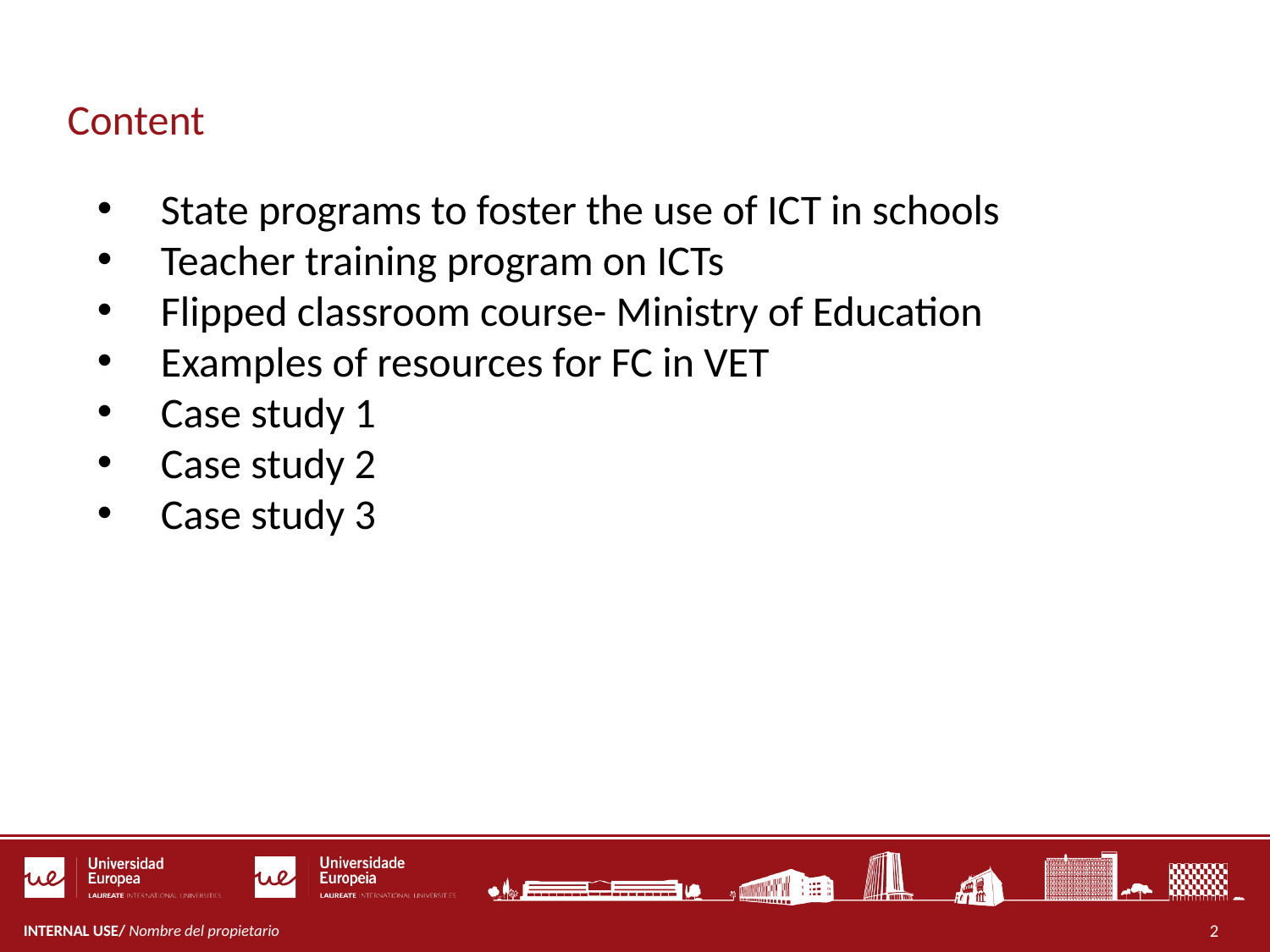

Content

State programs to foster the use of ICT in schools
Teacher training program on ICTs
Flipped classroom course- Ministry of Education
Examples of resources for FC in VET
Case study 1
Case study 2
Case study 3

2